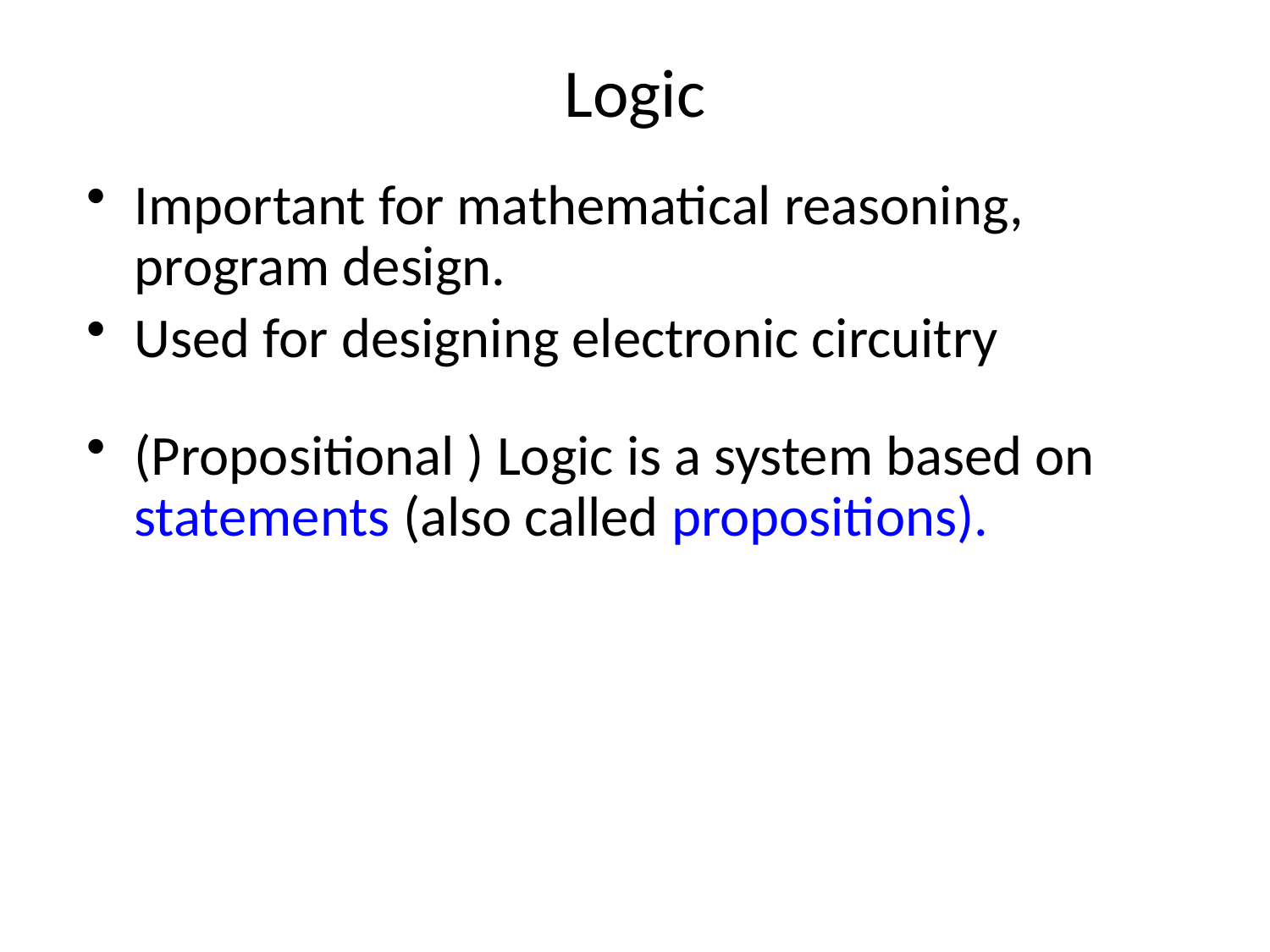

# Logic
Important for mathematical reasoning, program design.
Used for designing electronic circuitry
(Propositional ) Logic is a system based on statements (also called propositions).